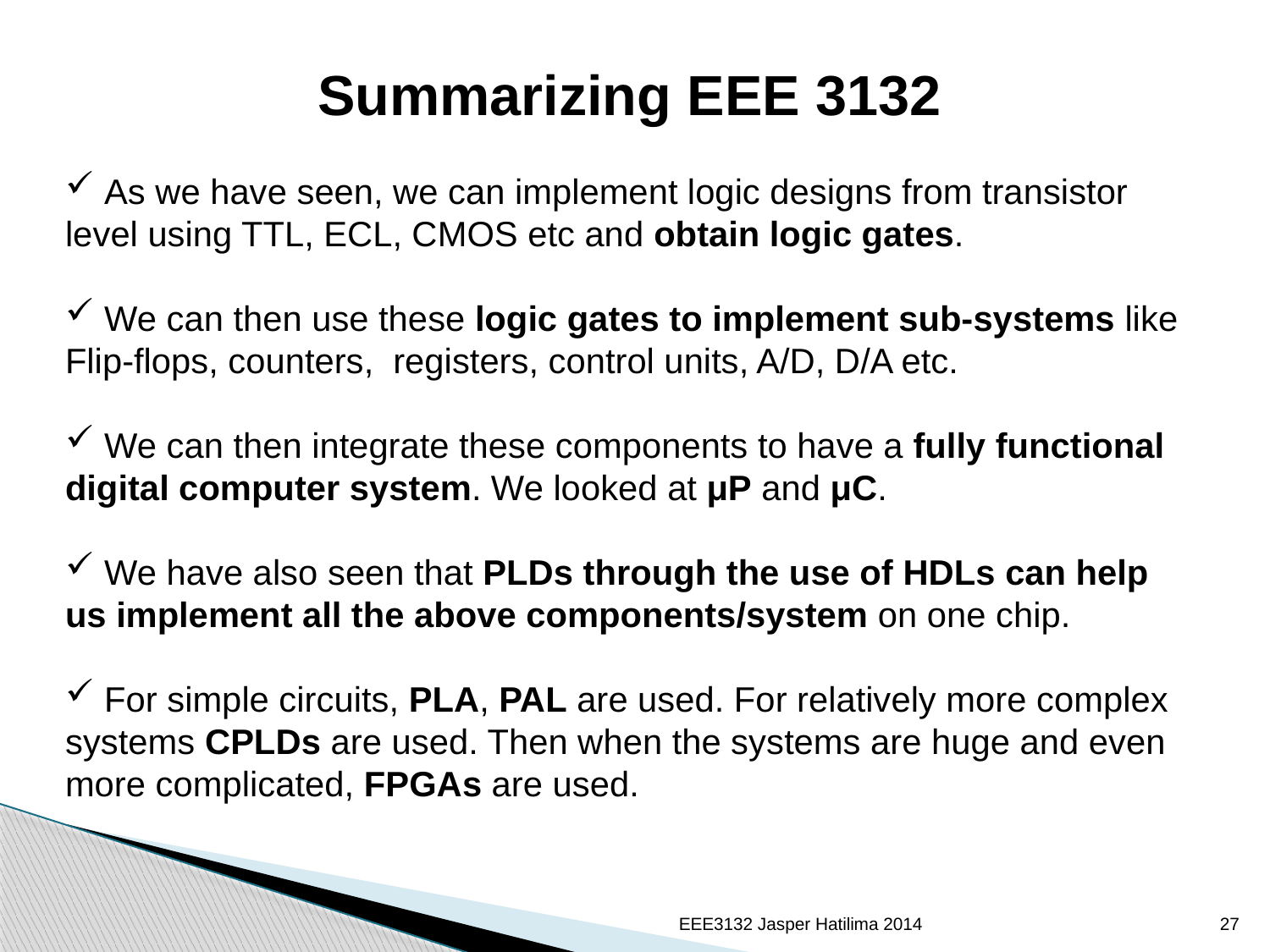

Summarizing EEE 3132

 As we have seen, we can implement logic designs from transistor level using TTL, ECL, CMOS etc and obtain logic gates.

 We can then use these logic gates to implement sub-systems like Flip-flops, counters,  registers, control units, A/D, D/A etc.

 We can then integrate these components to have a fully functional digital computer system. We looked at μP and μC.

 We have also seen that PLDs through the use of HDLs can help us implement all the above components/system on one chip.

 For simple circuits, PLA, PAL are used. For relatively more complex systems CPLDs are used. Then when the systems are huge and even more complicated, FPGAs are used.
EEE3132 Jasper Hatilima 2014
27